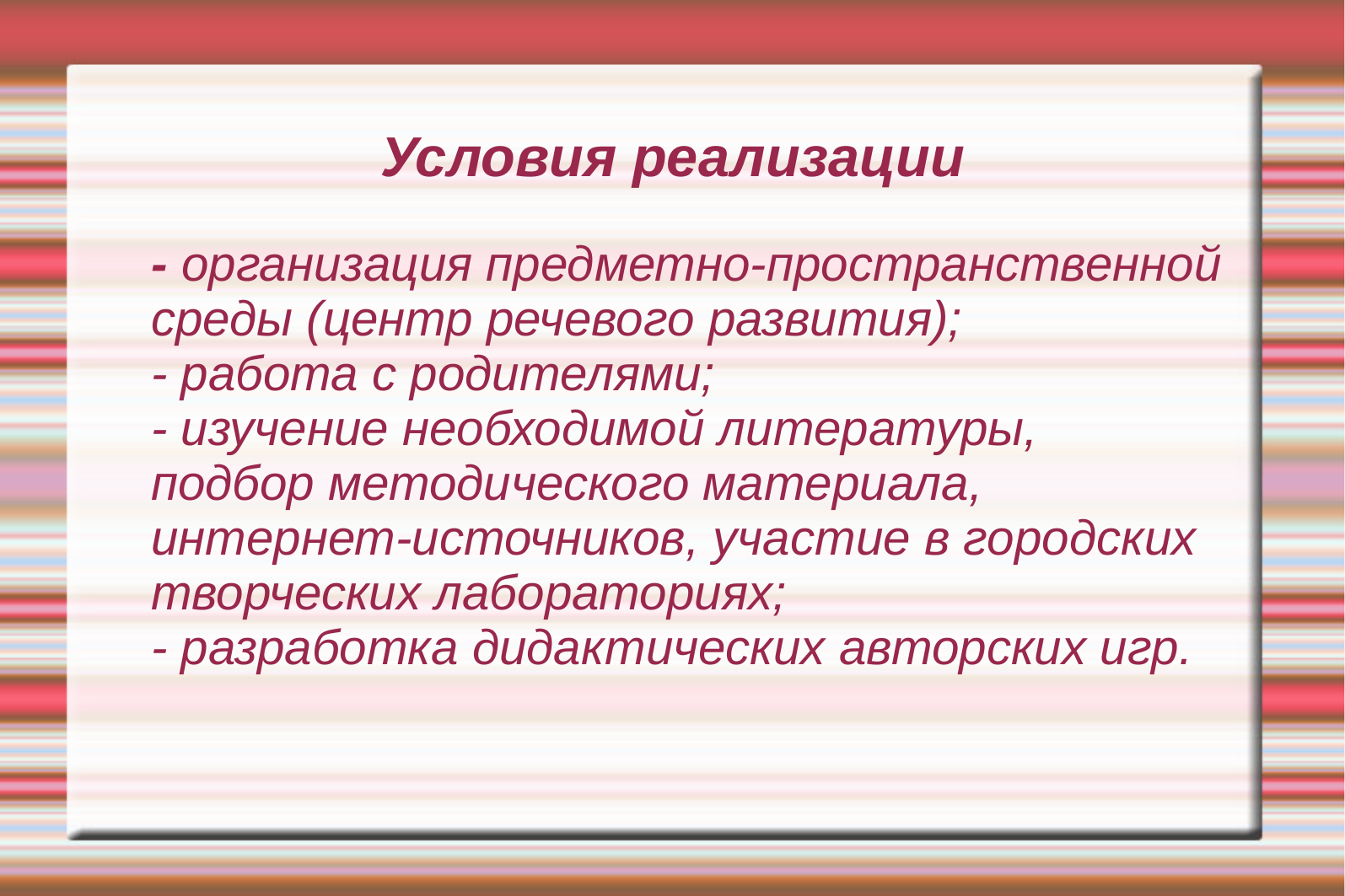

# Условия реализации
- организация предметно-пространственной среды (центр речевого развития);
- работа с родителями;
- изучение необходимой литературы,  подбор методического материала, интернет-источников, участие в городских творческих лабораториях;
- разработка дидактических авторских игр.